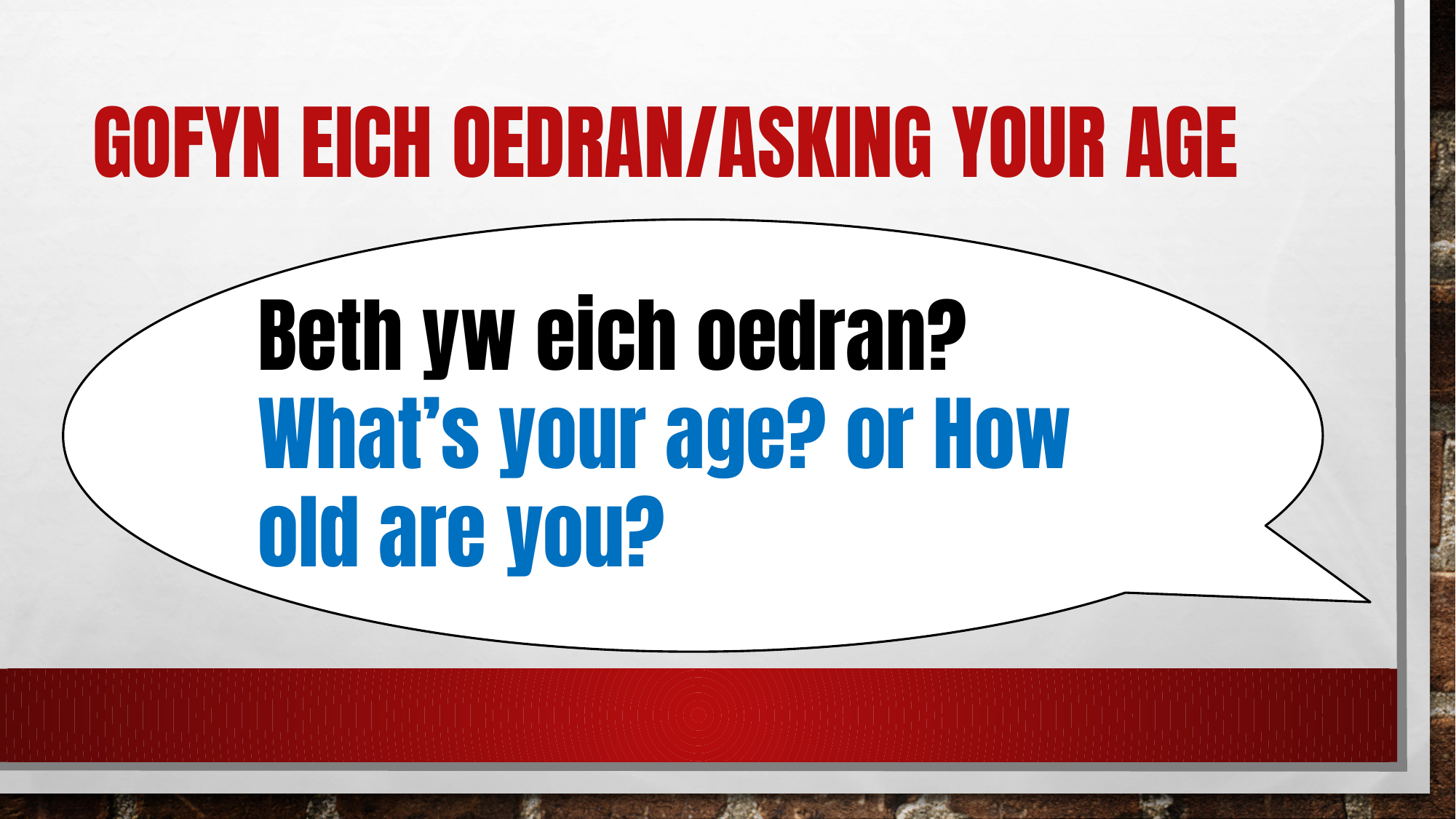

# Gofyn eich oedran/asking your age
Beth yw eich oedran?
What’s your age? or How old are you?